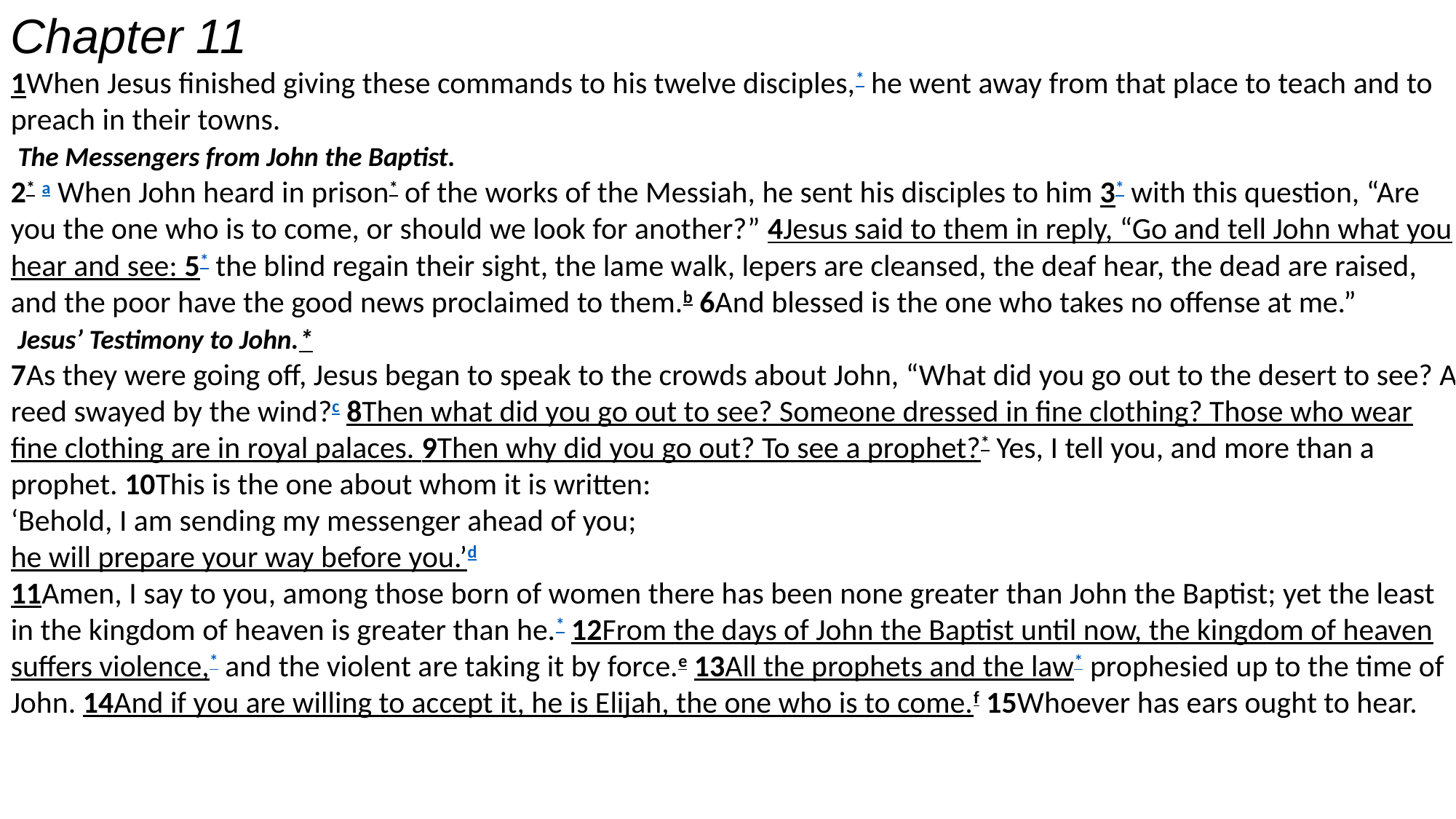

Chapter 11
1When Jesus finished giving these commands to his twelve disciples,* he went away from that place to teach and to preach in their towns.
 The Messengers from John the Baptist.
2* a When John heard in prison* of the works of the Messiah, he sent his disciples to him 3* with this question, “Are you the one who is to come, or should we look for another?” 4Jesus said to them in reply, “Go and tell John what you hear and see: 5* the blind regain their sight, the lame walk, lepers are cleansed, the deaf hear, the dead are raised, and the poor have the good news proclaimed to them.b 6And blessed is the one who takes no offense at me.”
 Jesus’ Testimony to John.*
7As they were going off, Jesus began to speak to the crowds about John, “What did you go out to the desert to see? A reed swayed by the wind?c 8Then what did you go out to see? Someone dressed in fine clothing? Those who wear fine clothing are in royal palaces. 9Then why did you go out? To see a prophet?* Yes, I tell you, and more than a prophet. 10This is the one about whom it is written:
‘Behold, I am sending my messenger ahead of you;
he will prepare your way before you.’d
11Amen, I say to you, among those born of women there has been none greater than John the Baptist; yet the least in the kingdom of heaven is greater than he.* 12From the days of John the Baptist until now, the kingdom of heaven suffers violence,* and the violent are taking it by force.e 13All the prophets and the law* prophesied up to the time of John. 14And if you are willing to accept it, he is Elijah, the one who is to come.f 15Whoever has ears ought to hear.